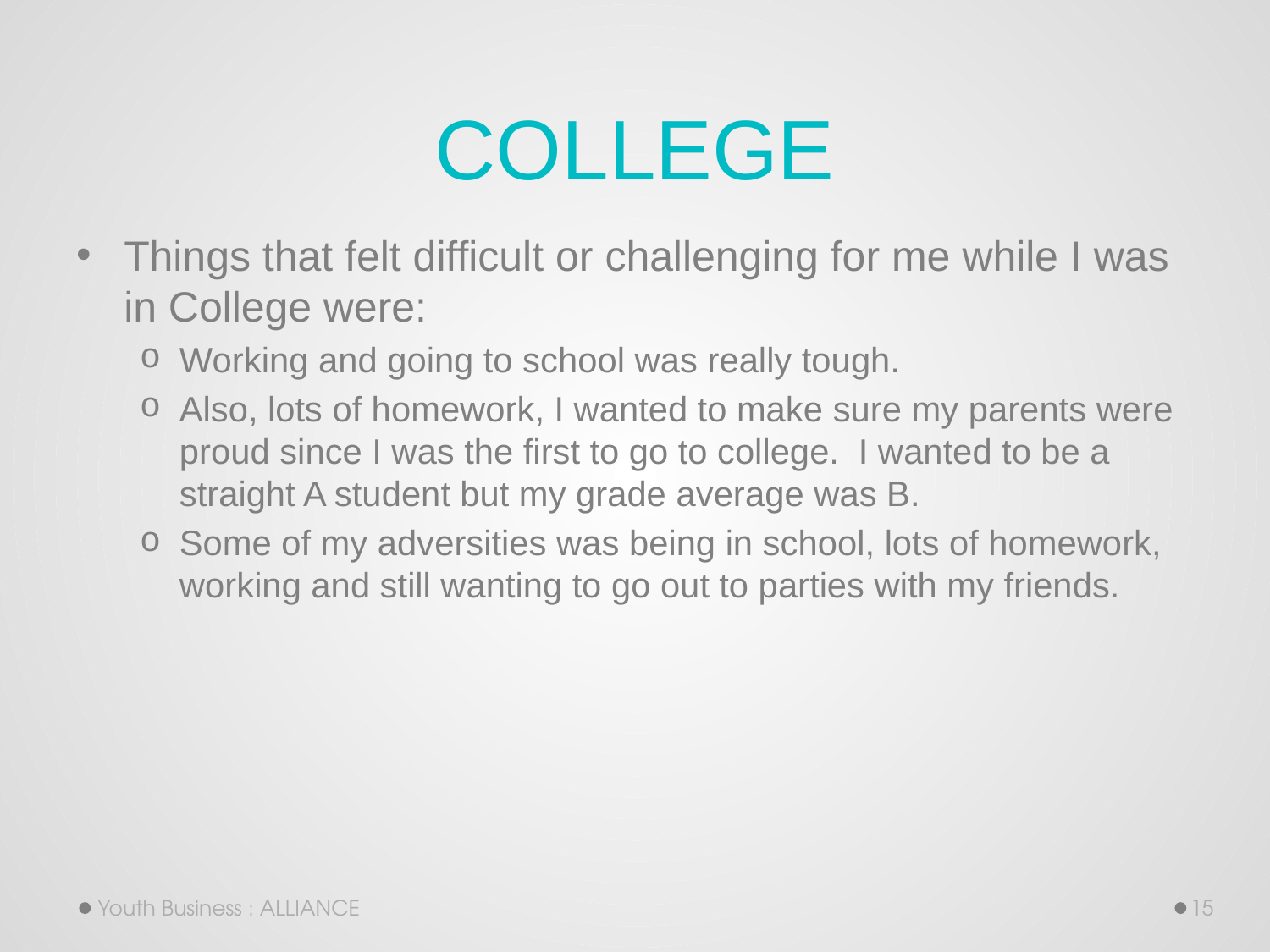

# College
Things that felt difficult or challenging for me while I was in College were:
Working and going to school was really tough.
Also, lots of homework, I wanted to make sure my parents were proud since I was the first to go to college.  I wanted to be a straight A student but my grade average was B.
Some of my adversities was being in school, lots of homework, working and still wanting to go out to parties with my friends.
Youth Business : ALLIANCE
15